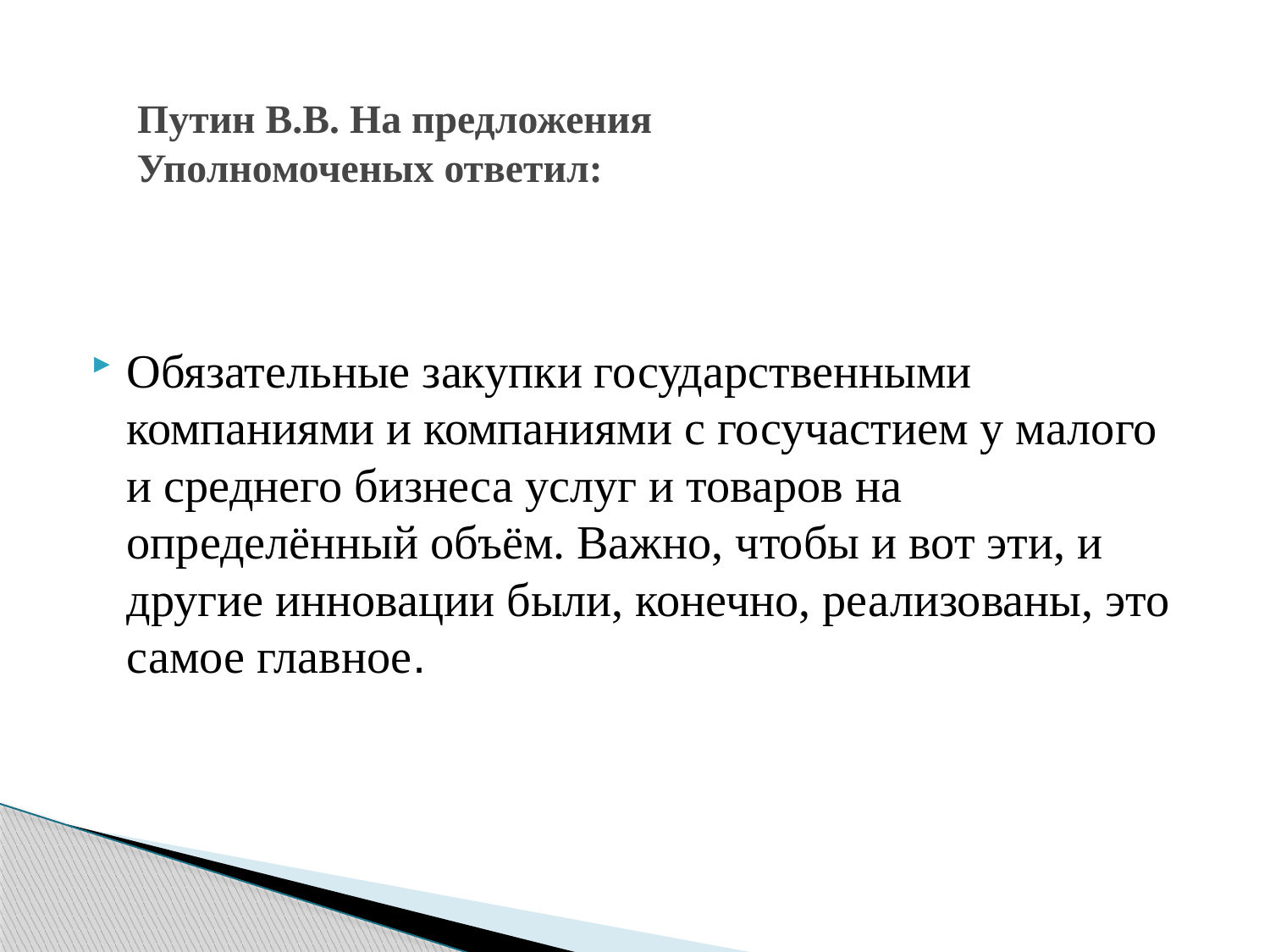

# Путин В.В. На предложения Уполномоченых ответил:

Обязательные закупки государственными компаниями и компаниями с госучастием у малого и среднего бизнеса услуг и товаров на определённый объём. Важно, чтобы и вот эти, и другие инновации были, конечно, реализованы, это самое главное.